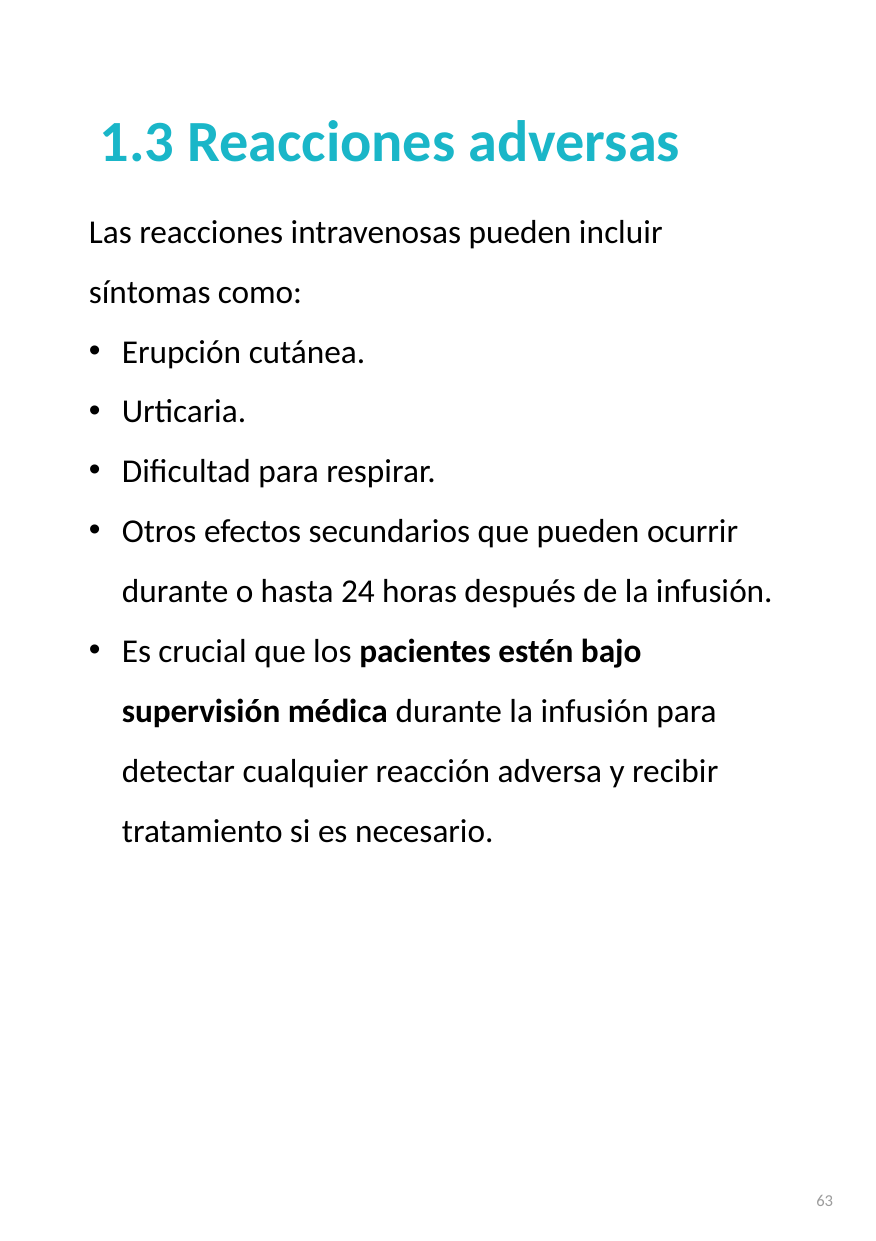

# 1.3 Reacciones adversas
Las reacciones intravenosas pueden incluir síntomas como:
Erupción cutánea.
Urticaria.
Dificultad para respirar.
Otros efectos secundarios que pueden ocurrir durante o hasta 24 horas después de la infusión.
Es crucial que los pacientes estén bajo supervisión médica durante la infusión para detectar cualquier reacción adversa y recibir tratamiento si es necesario.

63